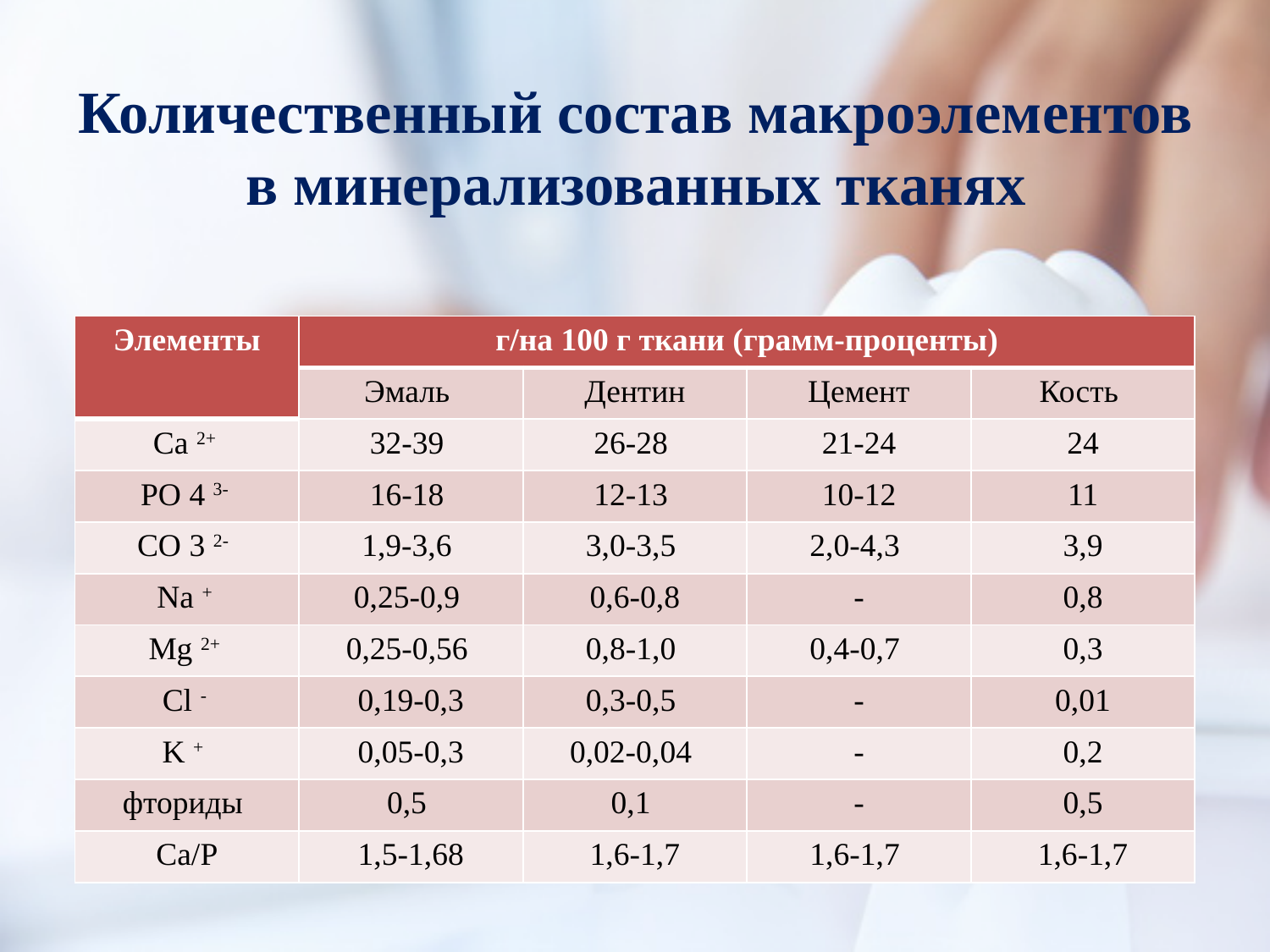

# Количественный состав макроэлементов в минерализованных тканях
| Элементы | г/на 100 г ткани (грамм-проценты) |  |  |  |
| --- | --- | --- | --- | --- |
|  | Эмаль | Дентин | Цемент | Кость |
| Ca 2+ | 32-39 | 26-28 | 21-24 | 24 |
| PO 4 3- | 16-18 | 12-13 | 10-12 | 11 |
| CO 3 2- | 1,9-3,6 | 3,0-3,5 | 2,0-4,3 | 3,9 |
| Na + | 0,25-0,9 | 0,6-0,8 | - | 0,8 |
| Mg 2+ | 0,25-0,56 | 0,8-1,0 | 0,4-0,7 | 0,3 |
| Cl - | 0,19-0,3 | 0,3-0,5 | - | 0,01 |
| K + | 0,05-0,3 | 0,02-0,04 | - | 0,2 |
| фториды | 0,5 | 0,1 | - | 0,5 |
| Са/Р | 1,5-1,68 | 1,6-1,7 | 1,6-1,7 | 1,6-1,7 |